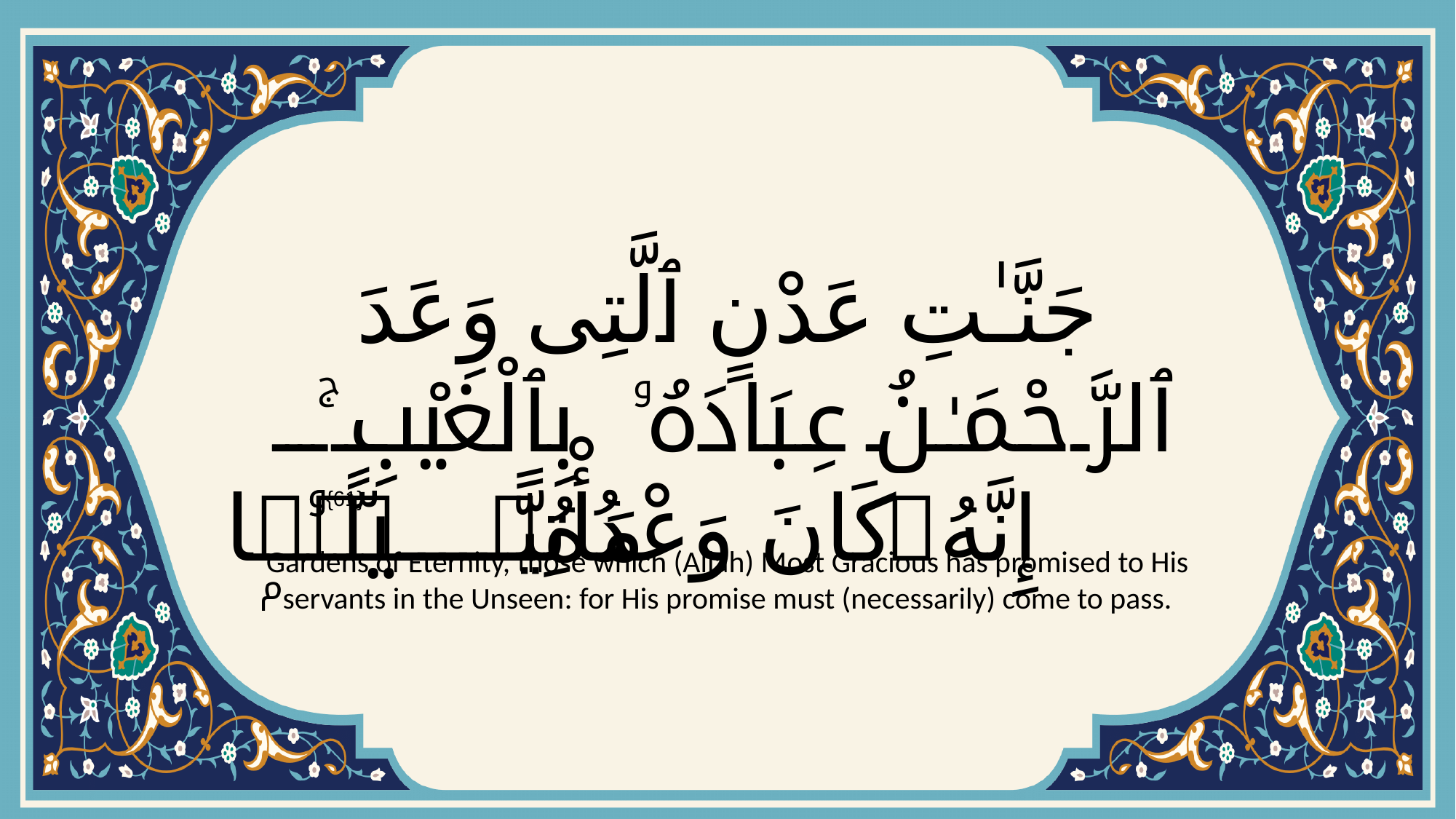

# جَنَّـٰتِ عَدْنٍ ٱلَّتِى وَعَدَ ٱلرَّحْمَـٰنُ عِبَادَهُۥ بِٱلْغَيْبِۚ إِنَّهُۥ كَانَ وَعْدُهُۥ مَأْتِيًّۭا
{61}
Gardens of Eternity, those which (Allah) Most Gracious has promised to His servants in the Unseen: for His promise must (necessarily) come to pass.